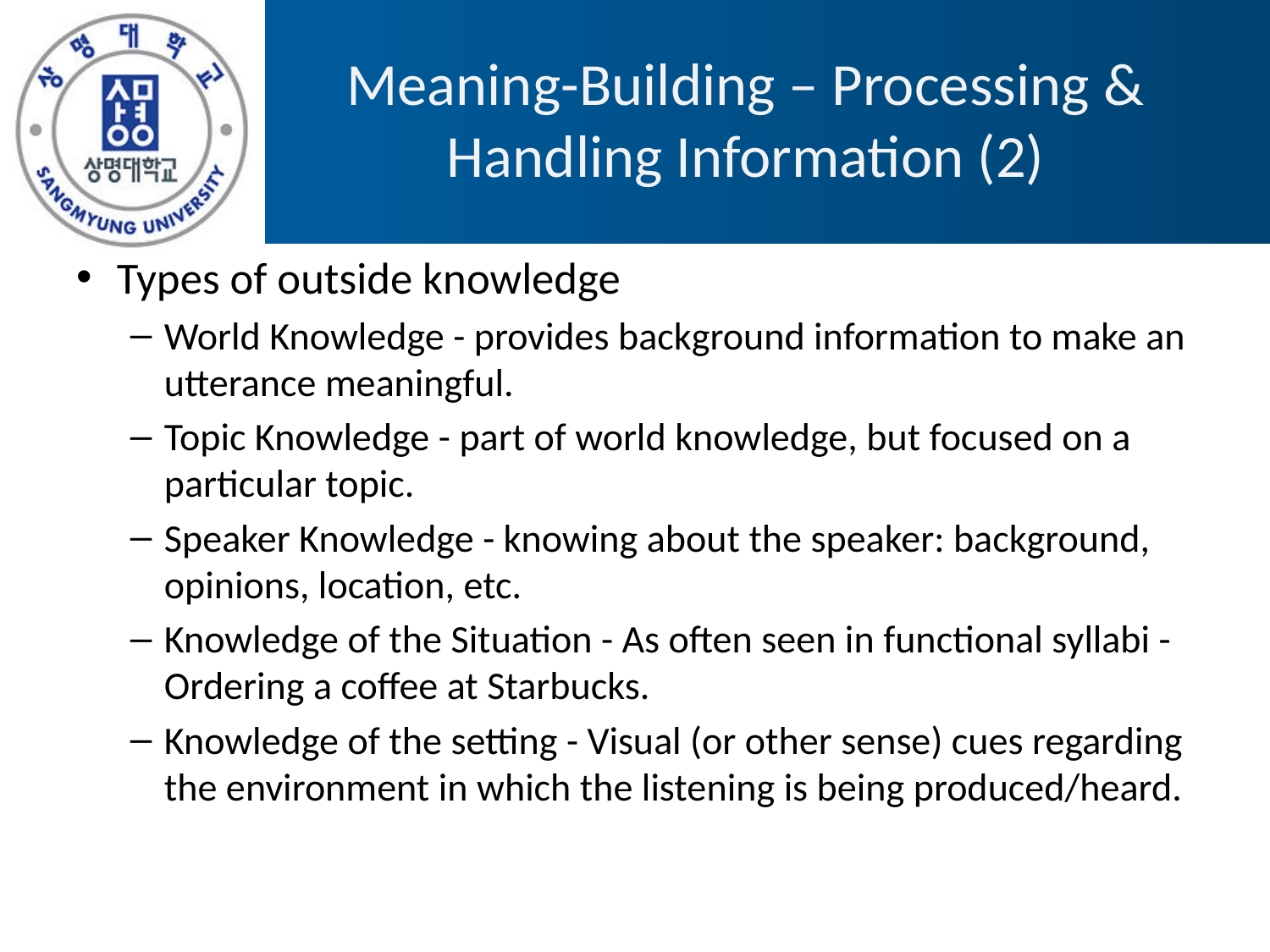

# Meaning-Building – Processing & Handling Information (2)
Types of outside knowledge
World Knowledge - provides background information to make an utterance meaningful.
Topic Knowledge - part of world knowledge, but focused on a particular topic.
Speaker Knowledge - knowing about the speaker: background, opinions, location, etc.
Knowledge of the Situation - As often seen in functional syllabi - Ordering a coffee at Starbucks.
Knowledge of the setting - Visual (or other sense) cues regarding the environment in which the listening is being produced/heard.